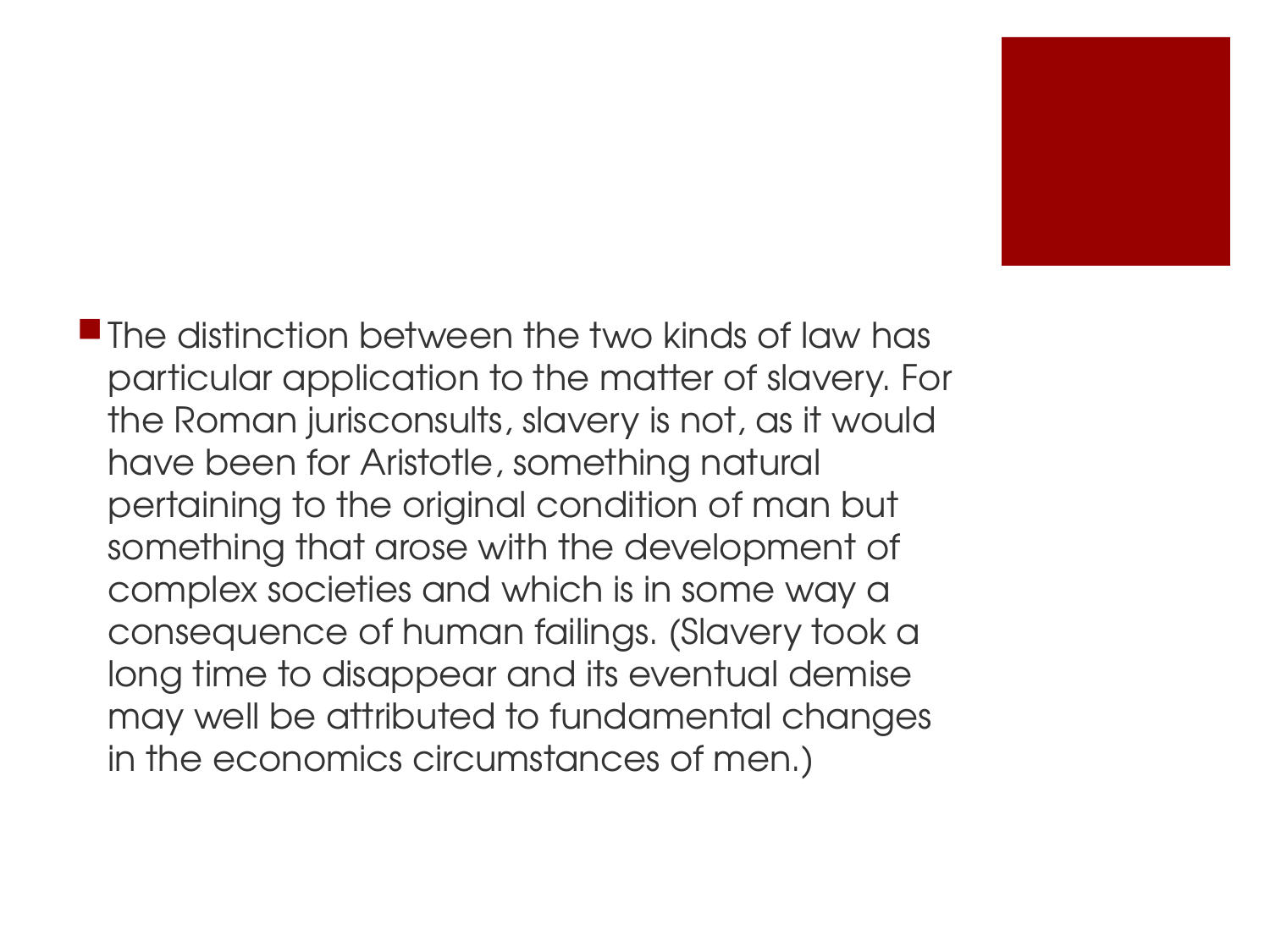

#
The distinction between the two kinds of law has particular application to the matter of slavery. For the Roman jurisconsults, slavery is not, as it would have been for Aristotle, something natural pertaining to the original condition of man but something that arose with the development of complex societies and which is in some way a consequence of human failings. (Slavery took a long time to disappear and its eventual demise may well be attributed to fundamental changes in the economics circumstances of men.)